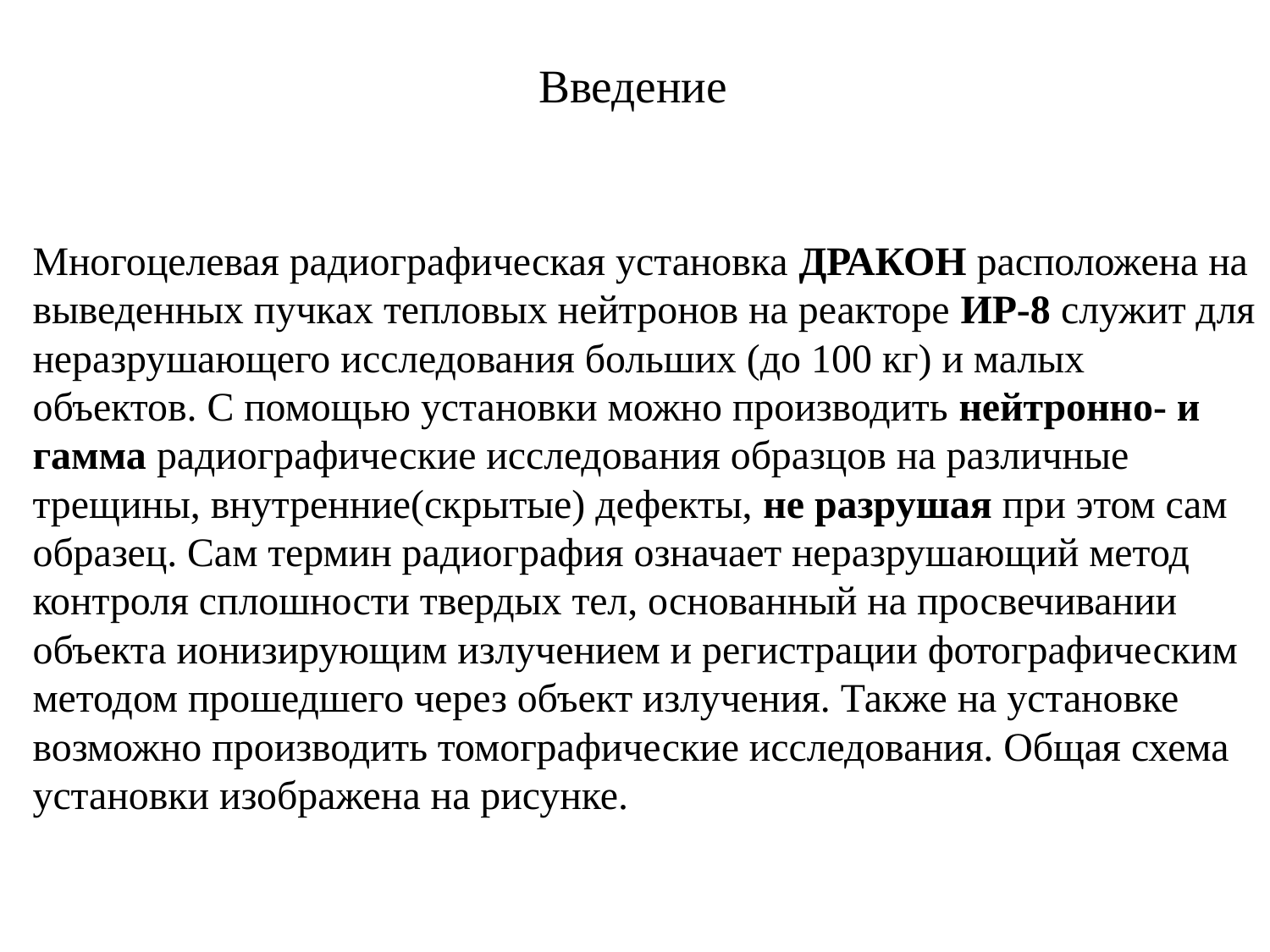

Введение

# Многоцелевая радиографическая установка ДРАКОН расположена на выведенных пучках тепловых нейтронов на реакторе ИР-8 служит для неразрушающего исследования больших (до 100 кг) и малых объектов. С помощью установки можно производить нейтронно- и гамма радиографические исследования образцов на различные трещины, внутренние(скрытые) дефекты, не разрушая при этом сам образец. Сам термин радиография означает неразрушающий метод контроля сплошности твердых тел, основанный на просвечивании объекта ионизирующим излучением и регистрации фотографическим методом прошедшего через объект излучения. Также на установке возможно производить томографические исследования. Общая схема установки изображена на рисунке.